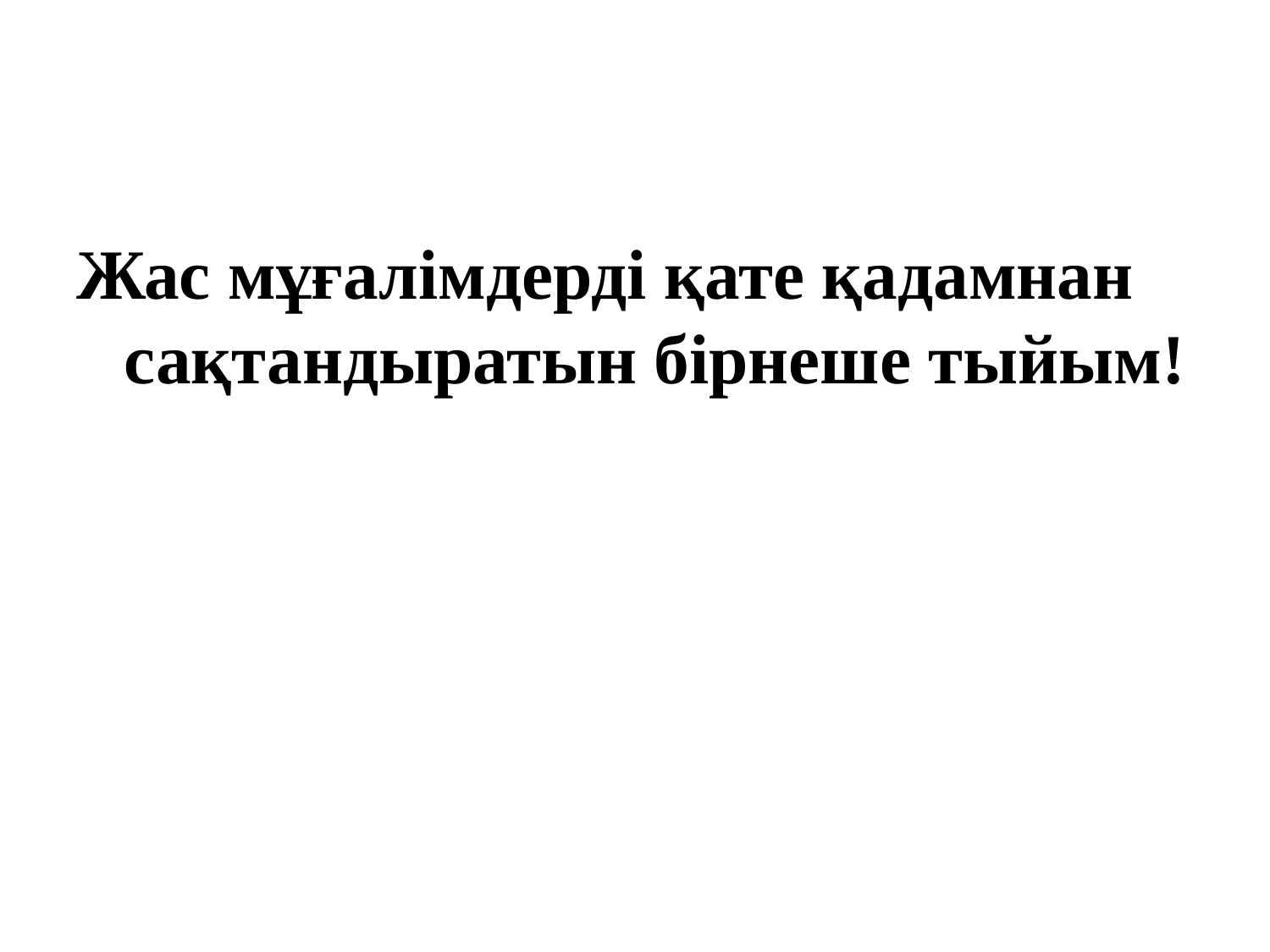

Жас мұғалімдерді қате қадамнан сақтандыратын бірнеше тыйым!